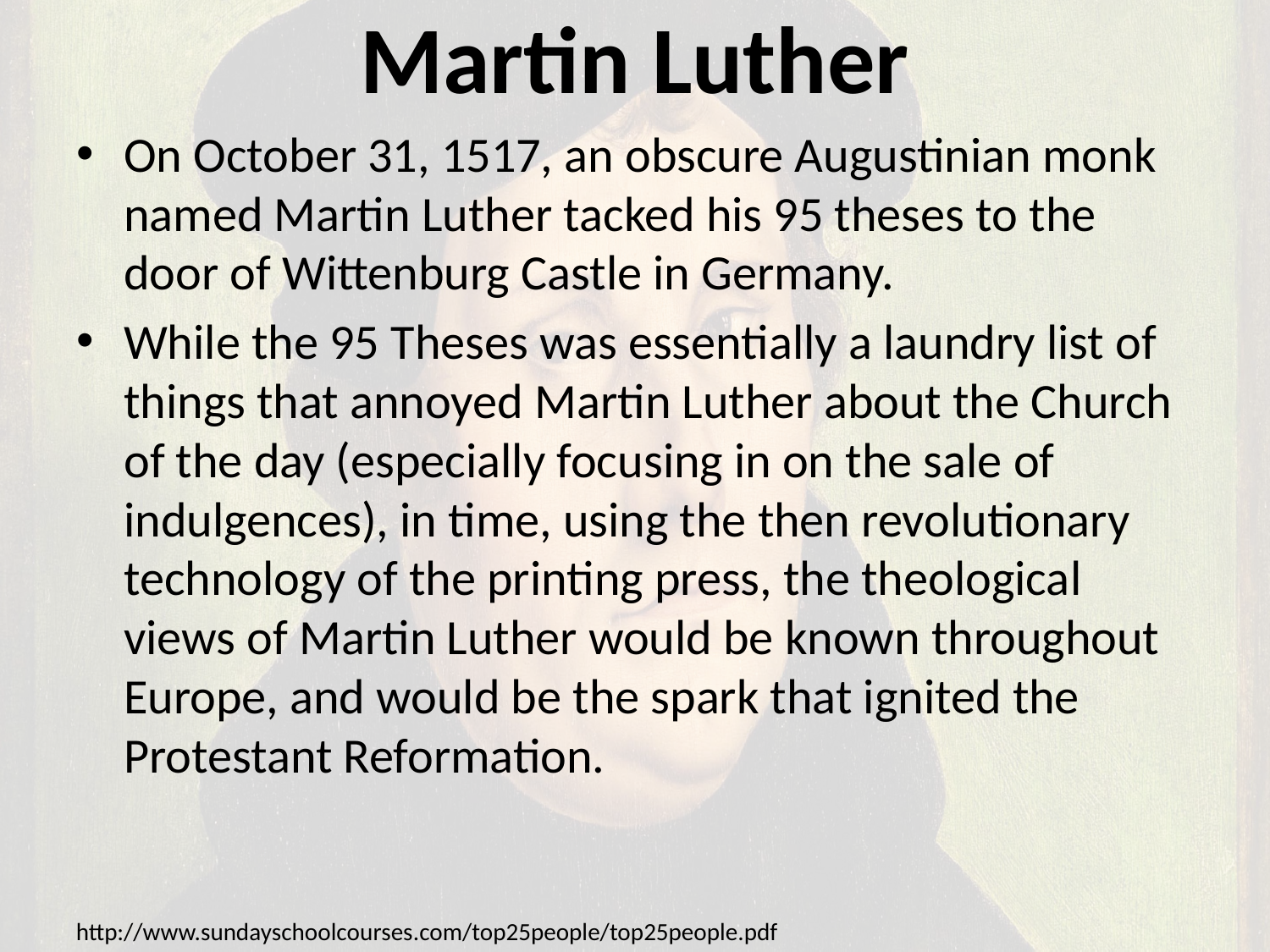

# Martin Luther
On October 31, 1517, an obscure Augustinian monk named Martin Luther tacked his 95 theses to the door of Wittenburg Castle in Germany.
While the 95 Theses was essentially a laundry list of things that annoyed Martin Luther about the Church of the day (especially focusing in on the sale of indulgences), in time, using the then revolutionary technology of the printing press, the theological views of Martin Luther would be known throughout Europe, and would be the spark that ignited the Protestant Reformation.
http://www.sundayschoolcourses.com/top25people/top25people.pdf